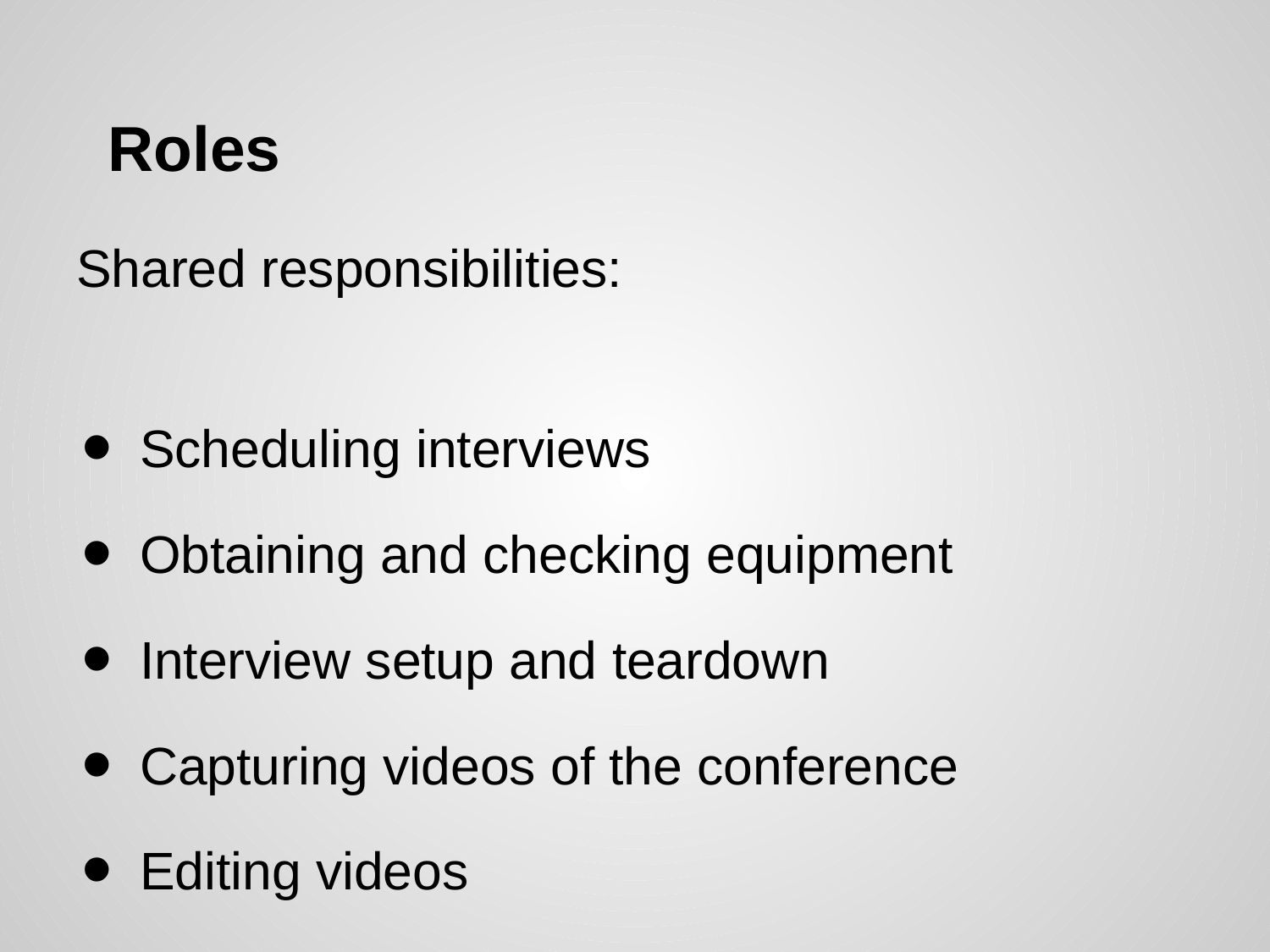

# Roles
Shared responsibilities:

Scheduling interviews
Obtaining and checking equipment
Interview setup and teardown
Capturing videos of the conference
Editing videos